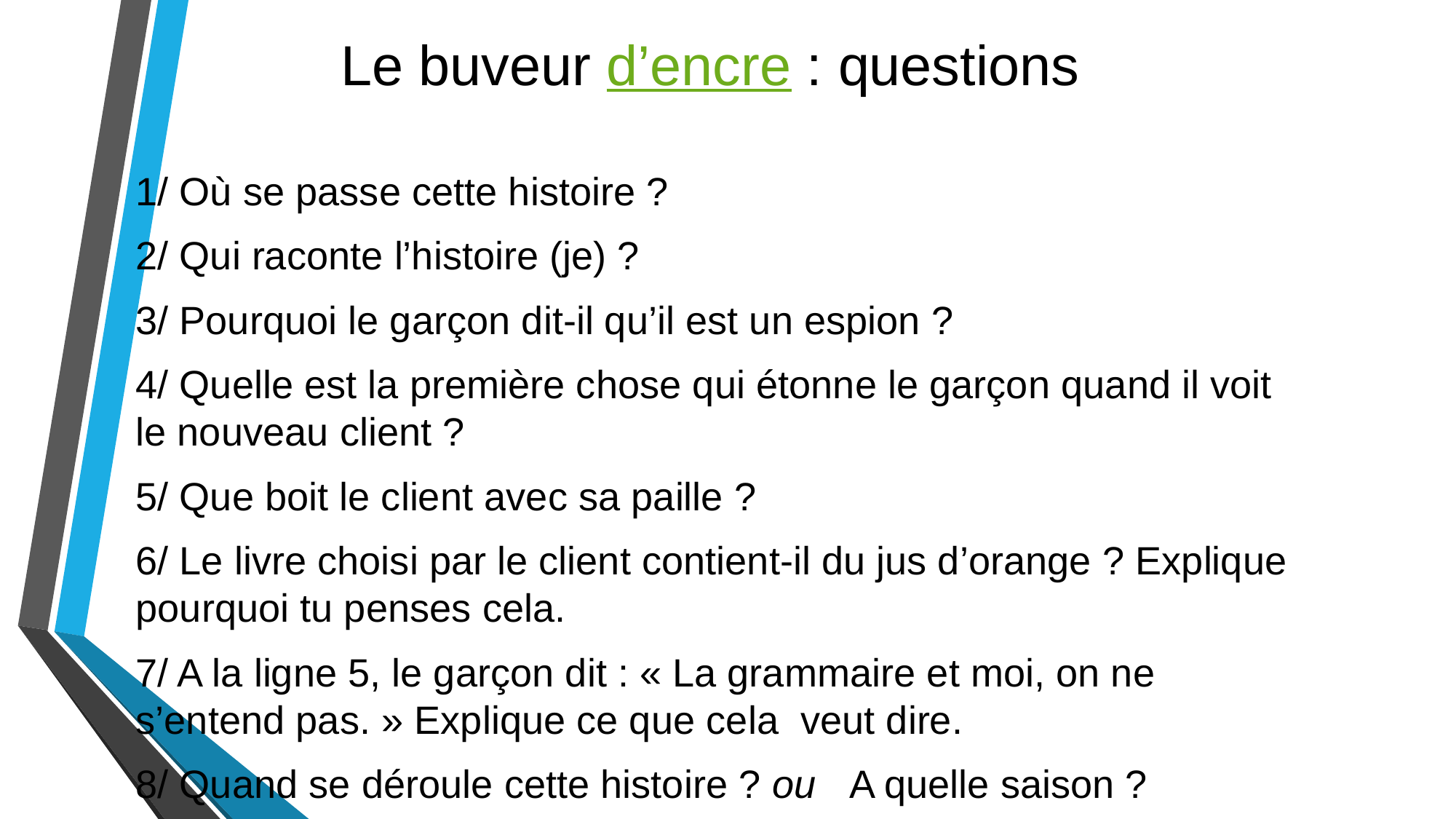

# Le buveur d’encre : questions
1/ Où se passe cette histoire ?
2/ Qui raconte l’histoire (je) ?
3/ Pourquoi le garçon dit-il qu’il est un espion ?
4/ Quelle est la première chose qui étonne le garçon quand il voit le nouveau client ?
5/ Que boit le client avec sa paille ?
6/ Le livre choisi par le client contient-il du jus d’orange ? Explique pourquoi tu penses cela.
7/ A la ligne 5, le garçon dit : « La grammaire et moi, on ne s’entend pas. » Explique ce que cela  veut dire.
8/ Quand se déroule cette histoire ? ou   A quelle saison ?